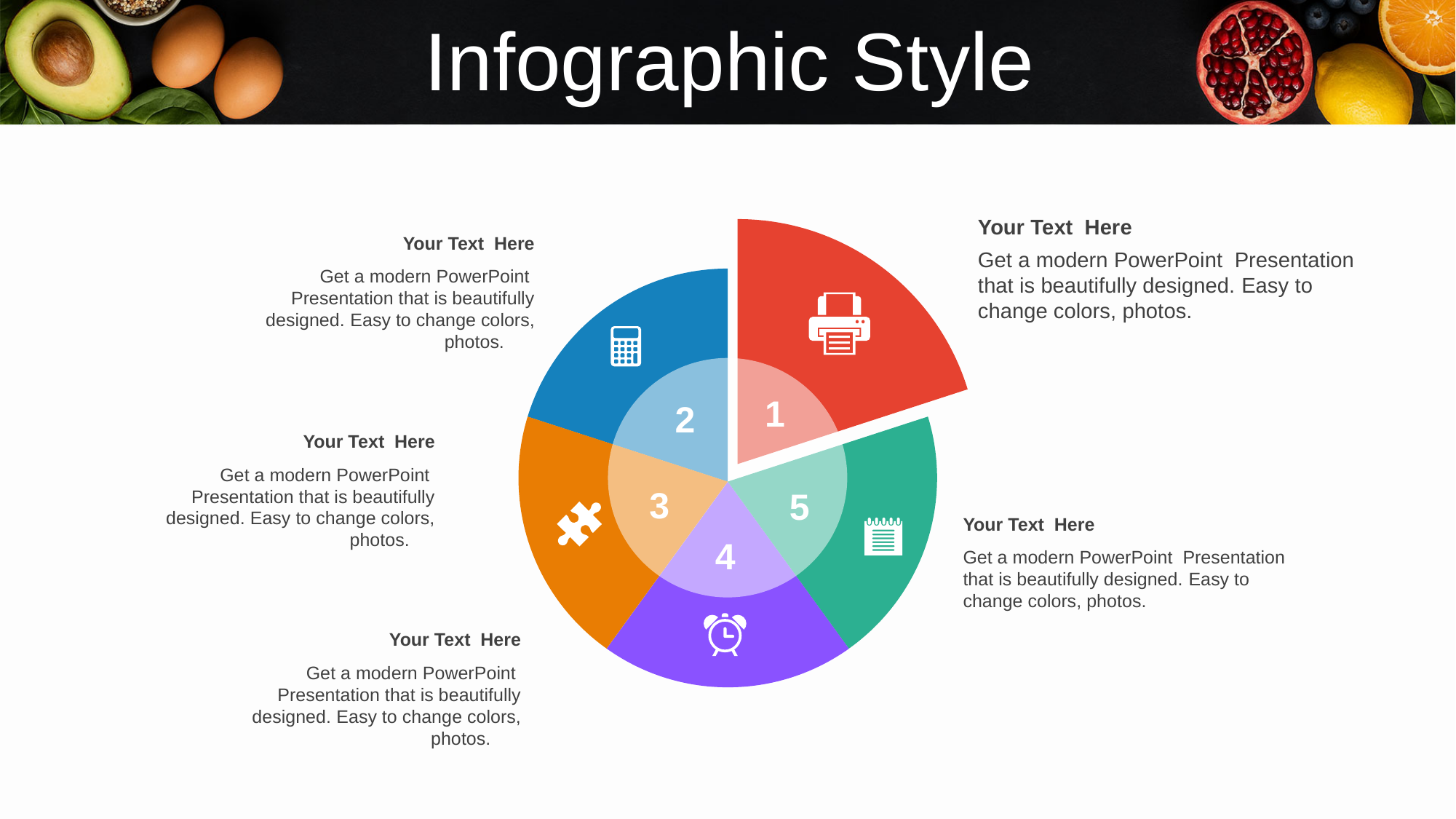

Infographic Style
Your Text  Here
Get a modern PowerPoint  Presentation that is beautifully designed. Easy to change colors, photos.

Your Text  Here
Get a modern PowerPoint  Presentation that is beautifully designed. Easy to change colors, photos.

1
2
Your Text  Here
Get a modern PowerPoint  Presentation that is beautifully designed. Easy to change colors, photos.
3
5

Your Text  Here
Get a modern PowerPoint  Presentation that is beautifully designed. Easy to change colors, photos.

4

Your Text  Here
Get a modern PowerPoint  Presentation that is beautifully designed. Easy to change colors, photos.